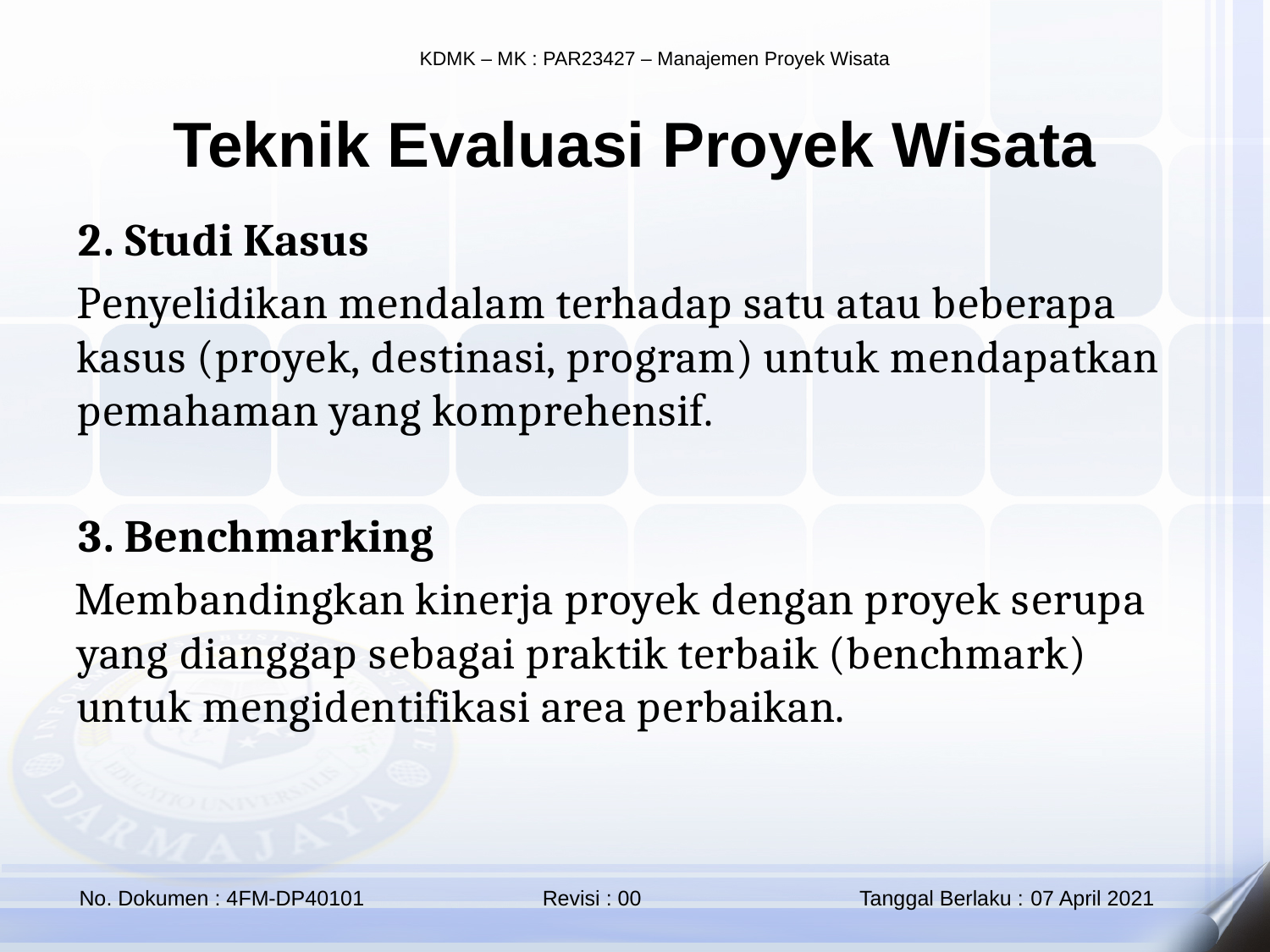

Teknik Evaluasi Proyek Wisata
2. Studi Kasus
Penyelidikan mendalam terhadap satu atau beberapa kasus (proyek, destinasi, program) untuk mendapatkan pemahaman yang komprehensif.

3. Benchmarking
Membandingkan kinerja proyek dengan proyek serupa yang dianggap sebagai praktik terbaik (benchmark) untuk mengidentifikasi area perbaikan.